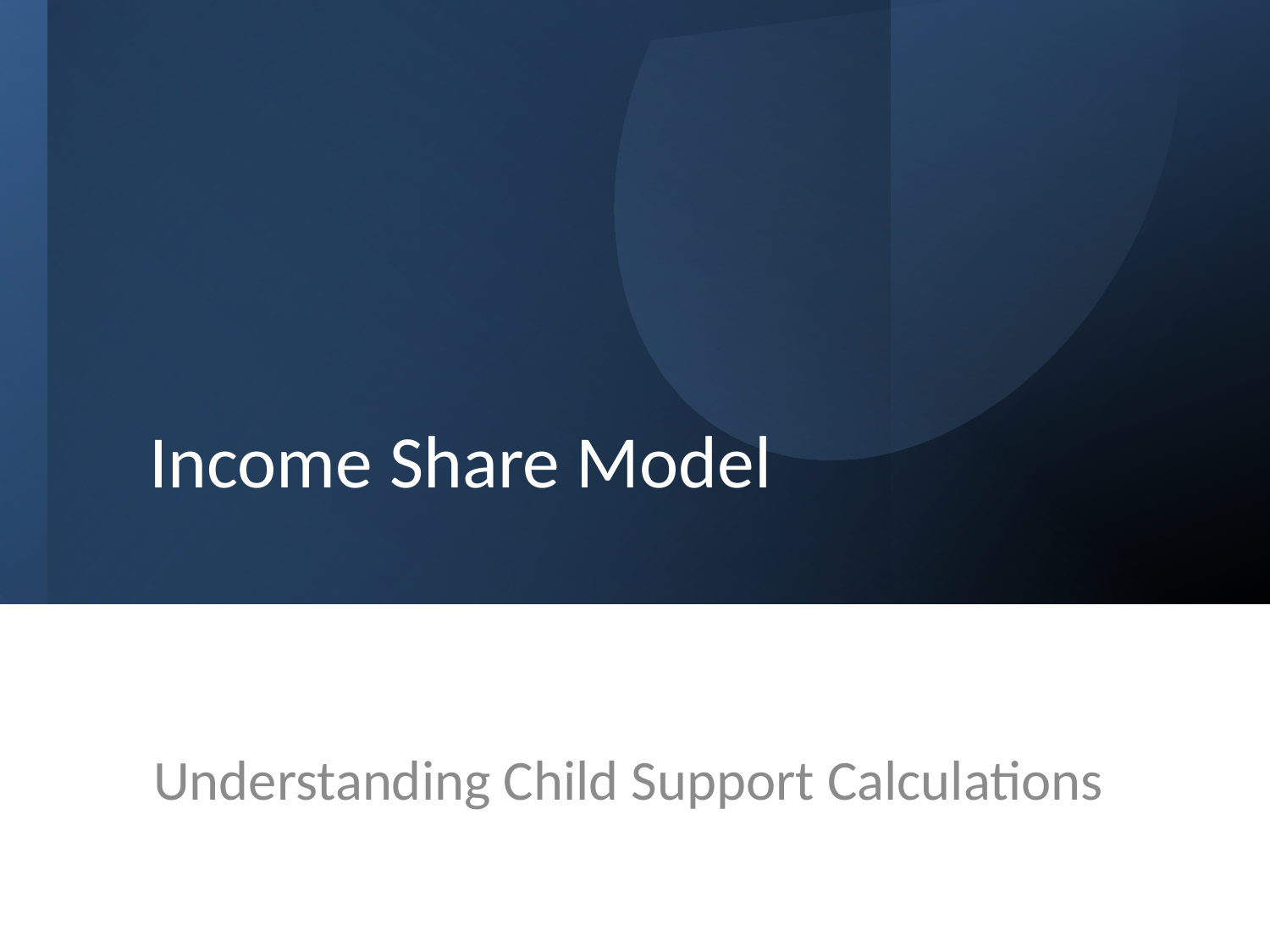

# Income Share Model
Understanding Child Support Calculations